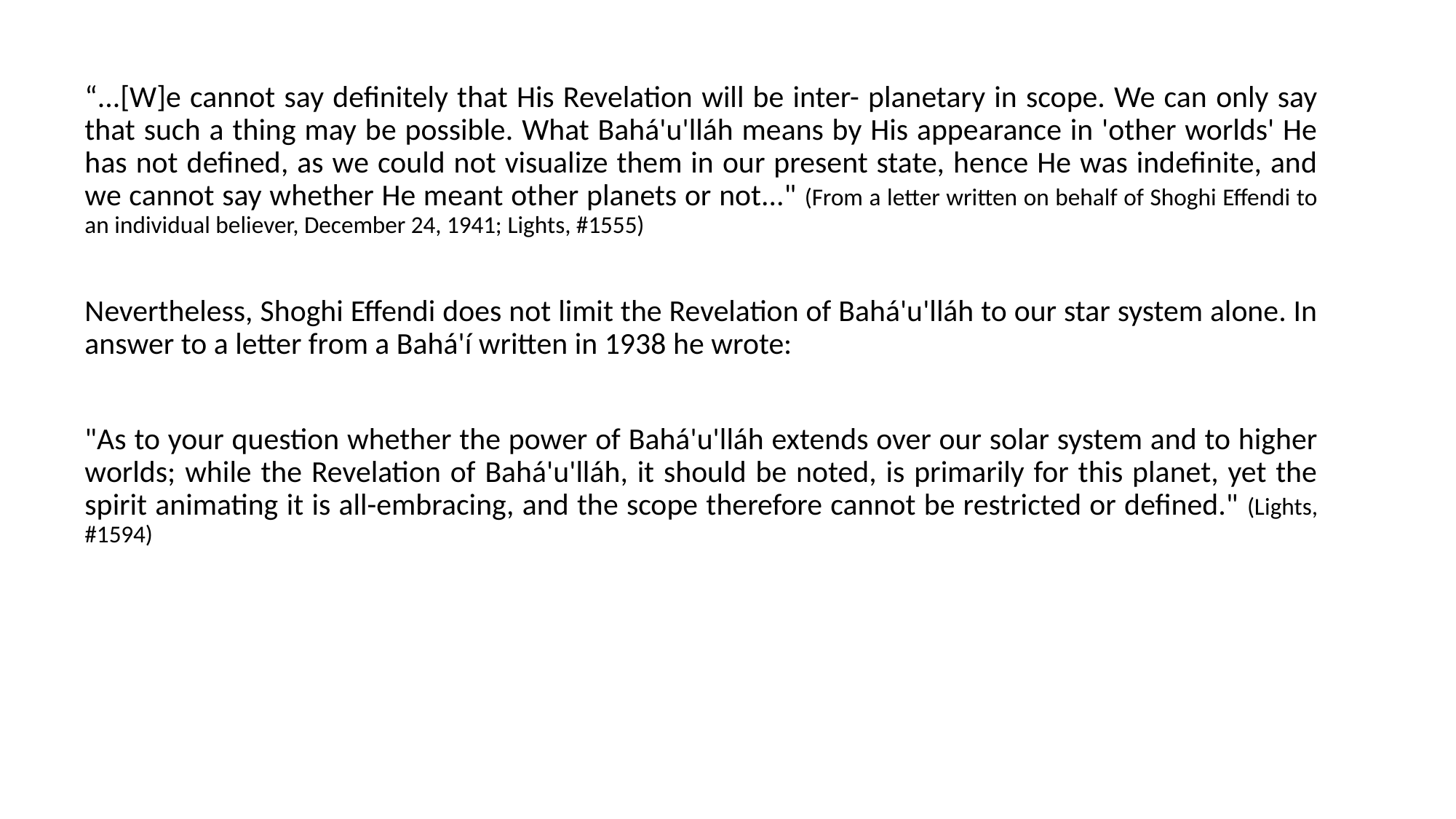

“...[W]e cannot say definitely that His Revelation will be inter- planetary in scope. We can only say that such a thing may be possible. What Bahá'u'lláh means by His appearance in 'other worlds' He has not defined, as we could not visualize them in our present state, hence He was indefinite, and we cannot say whether He meant other planets or not..." (From a letter written on behalf of Shoghi Effendi to an individual believer, December 24, 1941; Lights, #1555)

Nevertheless, Shoghi Effendi does not limit the Revelation of Bahá'u'lláh to our star system alone. In answer to a letter from a Bahá'í written in 1938 he wrote:

"As to your question whether the power of Bahá'u'lláh extends over our solar system and to higher worlds; while the Revelation of Bahá'u'lláh, it should be noted, is primarily for this planet, yet the spirit animating it is all-embracing, and the scope therefore cannot be restricted or defined." (Lights, #1594)